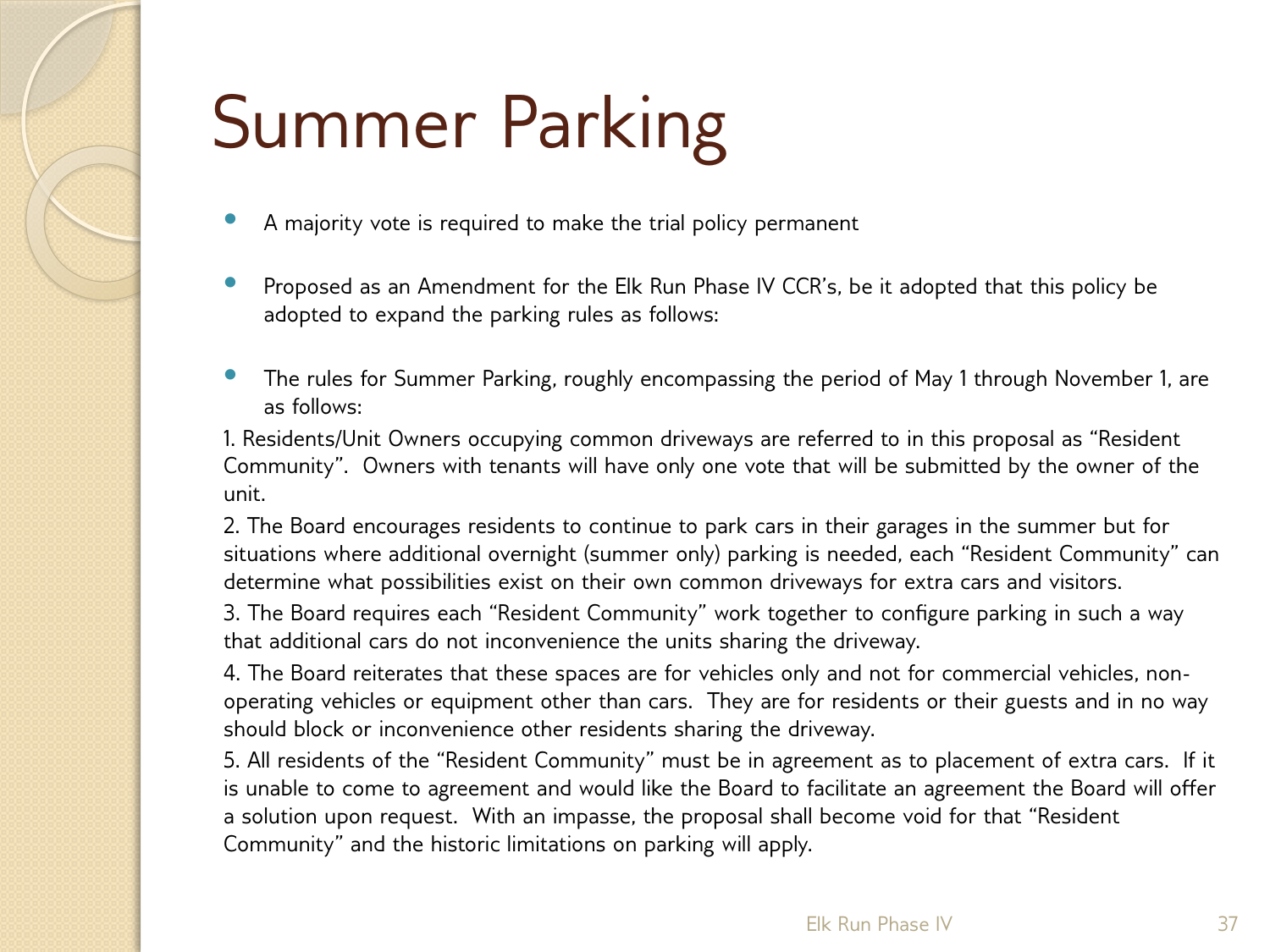

# Summer Parking
A majority vote is required to make the trial policy permanent

Proposed as an Amendment for the Elk Run Phase IV CCR’s, be it adopted that this policy be adopted to expand the parking rules as follows:

The rules for Summer Parking, roughly encompassing the period of May 1 through November 1, are as follows:
1. Residents/Unit Owners occupying common driveways are referred to in this proposal as “Resident Community”.  Owners with tenants will have only one vote that will be submitted by the owner of the unit.
2. The Board encourages residents to continue to park cars in their garages in the summer but for situations where additional overnight (summer only) parking is needed, each “Resident Community” can determine what possibilities exist on their own common driveways for extra cars and visitors.
3. The Board requires each “Resident Community” work together to configure parking in such a way that additional cars do not inconvenience the units sharing the driveway.
4. The Board reiterates that these spaces are for vehicles only and not for commercial vehicles, non-operating vehicles or equipment other than cars.  They are for residents or their guests and in no way should block or inconvenience other residents sharing the driveway.
5. All residents of the “Resident Community” must be in agreement as to placement of extra cars.  If it is unable to come to agreement and would like the Board to facilitate an agreement the Board will offer a solution upon request.  With an impasse, the proposal shall become void for that “Resident Community” and the historic limitations on parking will apply.

Elk Run Phase IV
37